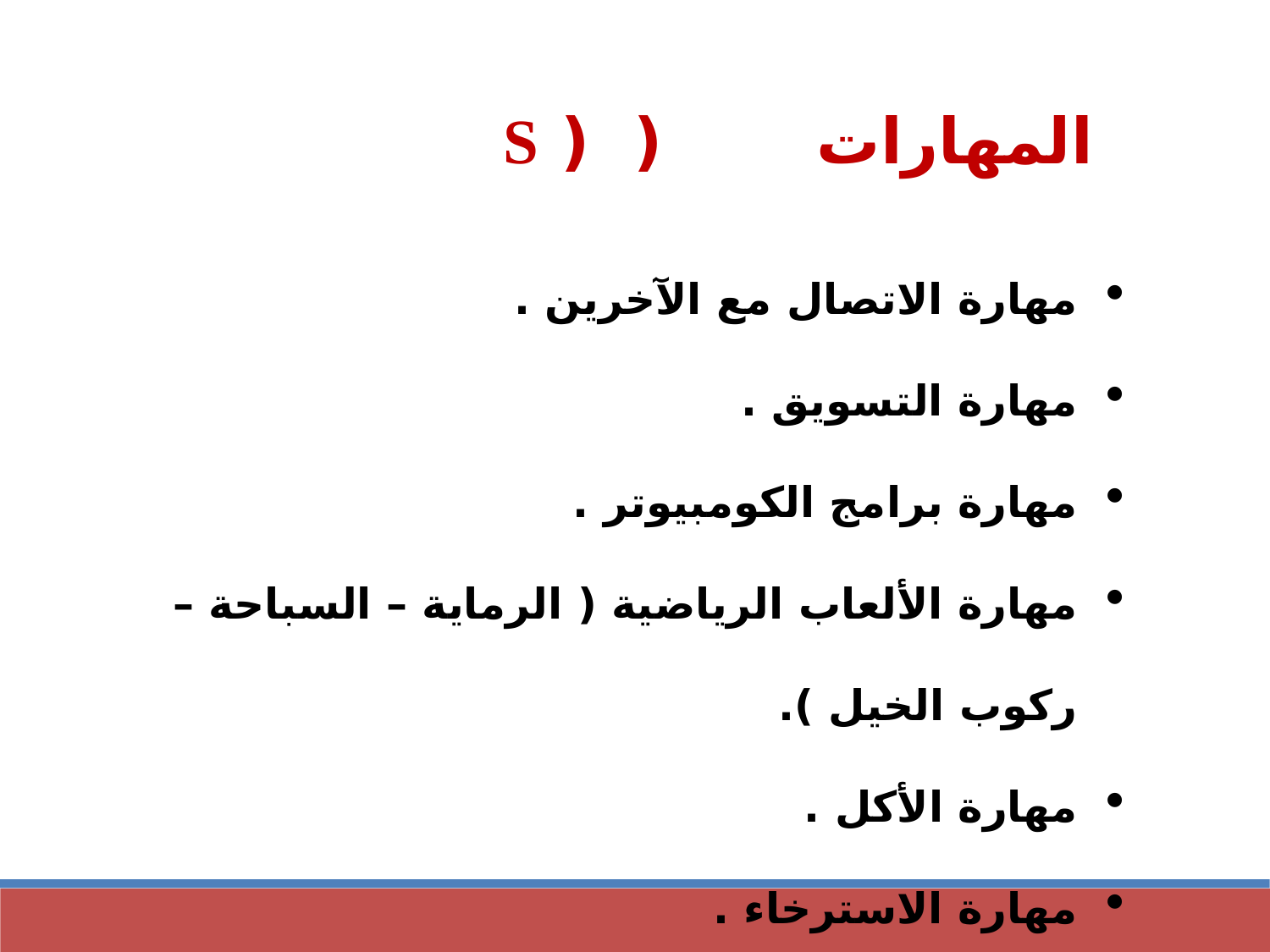

المهارات       (  ( S

مهارة الاتصال مع الآخرين .
مهارة التسويق .
مهارة برامج الكومبيوتر .
مهارة الألعاب الرياضية ( الرماية – السباحة – ركوب الخيل ).
مهارة الأكل .
مهارة الاسترخاء .